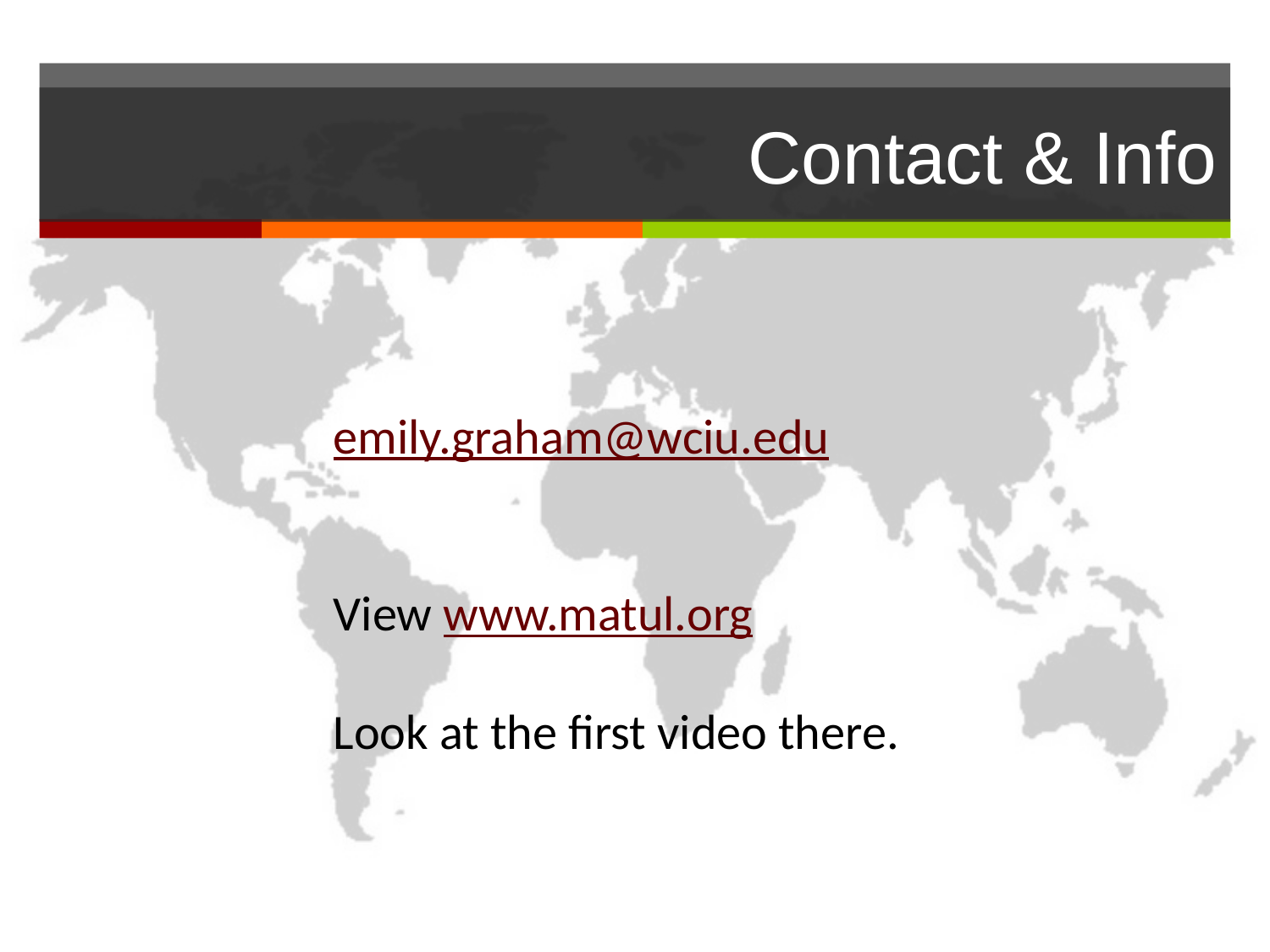

# Contact & Info
emily.graham@wciu.edu

View www.matul.org

Look at the first video there.